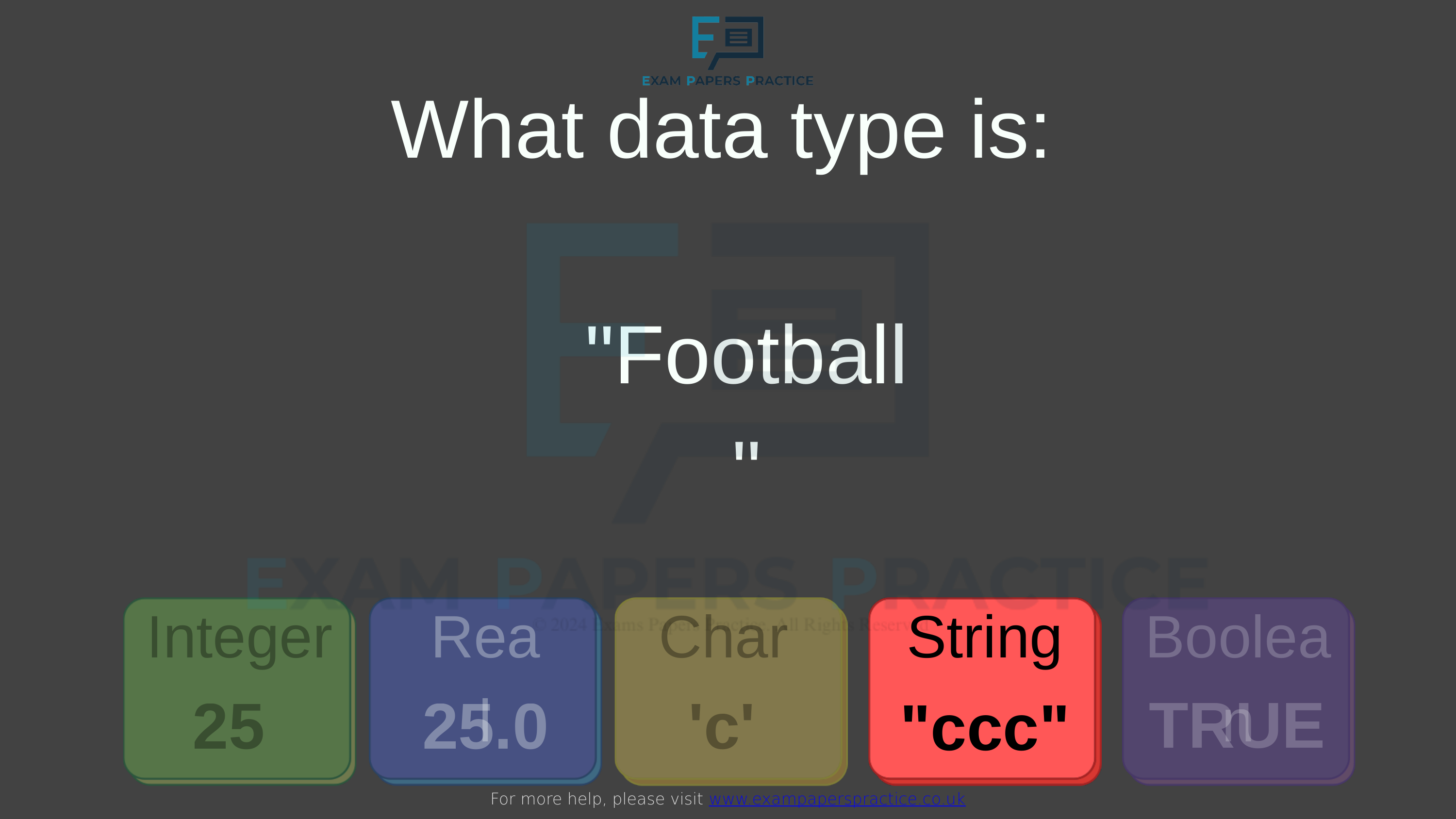

For more help, please visit www.exampaperspractice.co.uk
What data type is:
"Football"
Integer
Real
Char
String
Boolean

TRUE
25
25.0
'c'
"ccc"